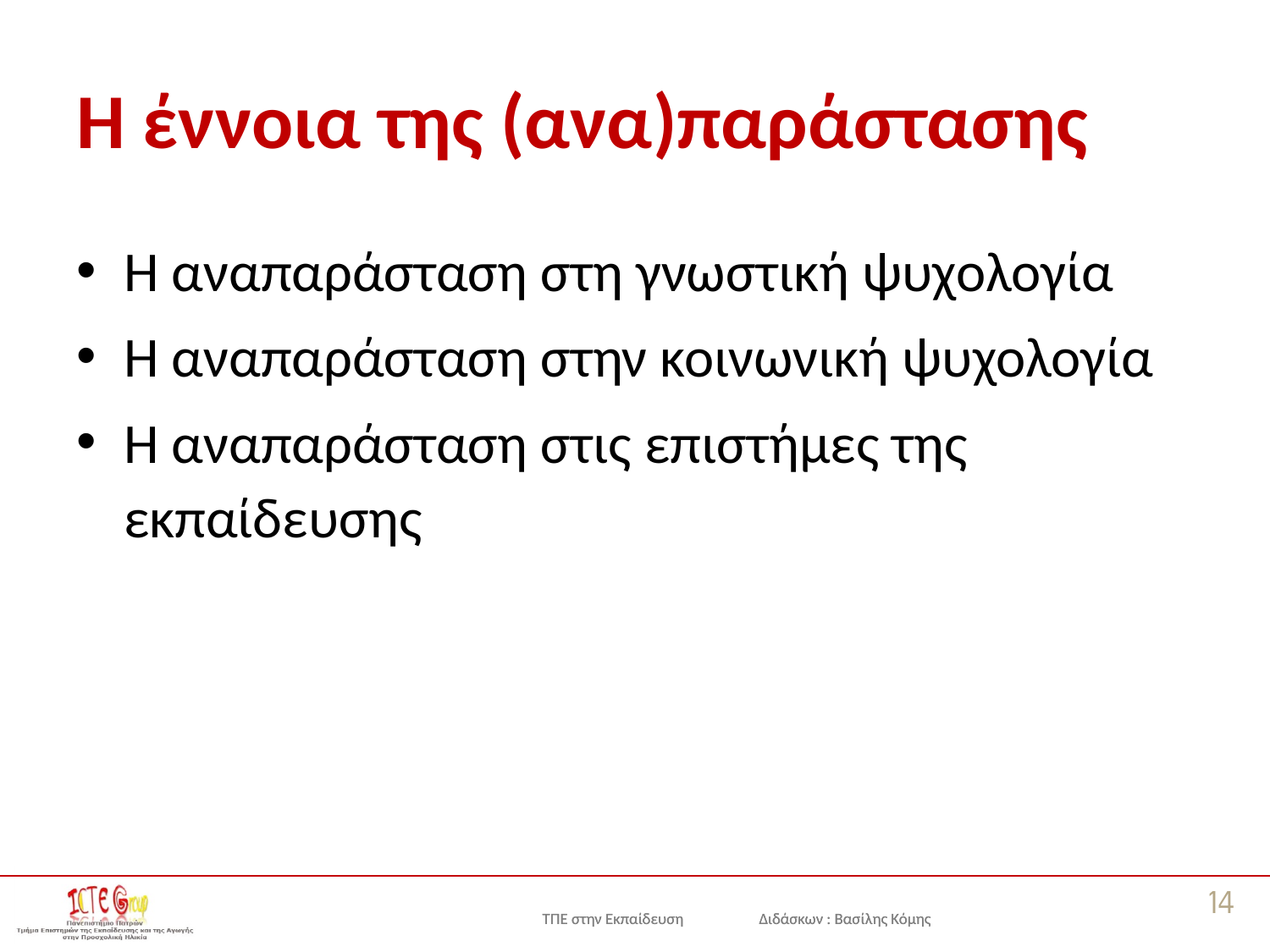

# Η έννοια της (ανα)παράστασης
H αναπαράσταση στη γνωστική ψυχολογία
H αναπαράσταση στην κοινωνική ψυχολογία
H αναπαράσταση στις επιστήμες της εκπαίδευσης
14